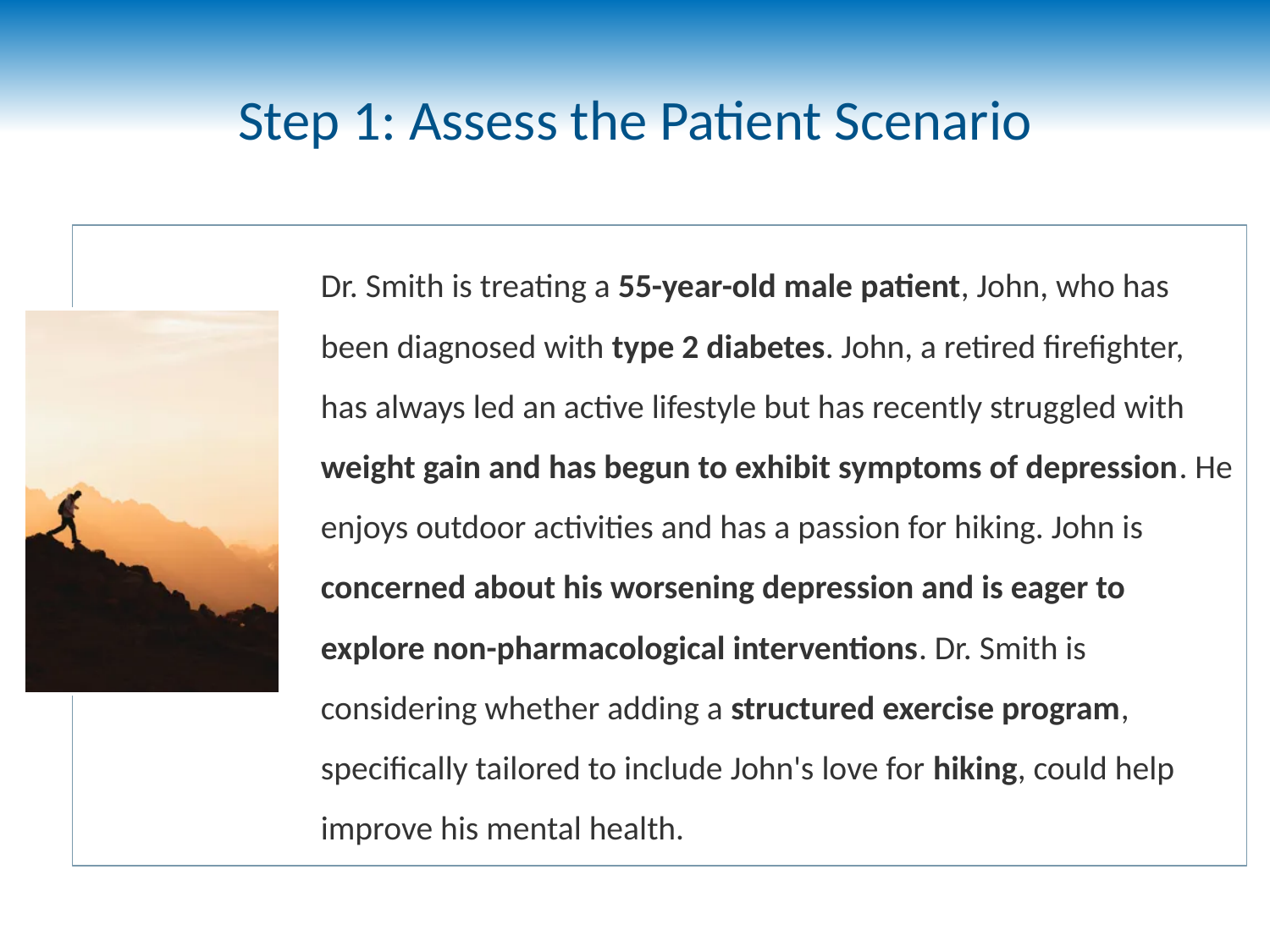

# Step 1: Assess the Patient Scenario
Dr. Smith is treating a 55-year-old male patient, John, who has been diagnosed with type 2 diabetes. John, a retired firefighter, has always led an active lifestyle but has recently struggled with weight gain and has begun to exhibit symptoms of depression. He enjoys outdoor activities and has a passion for hiking. John is concerned about his worsening depression and is eager to explore non-pharmacological interventions. Dr. Smith is considering whether adding a structured exercise program, specifically tailored to include John's love for hiking, could help improve his mental health.